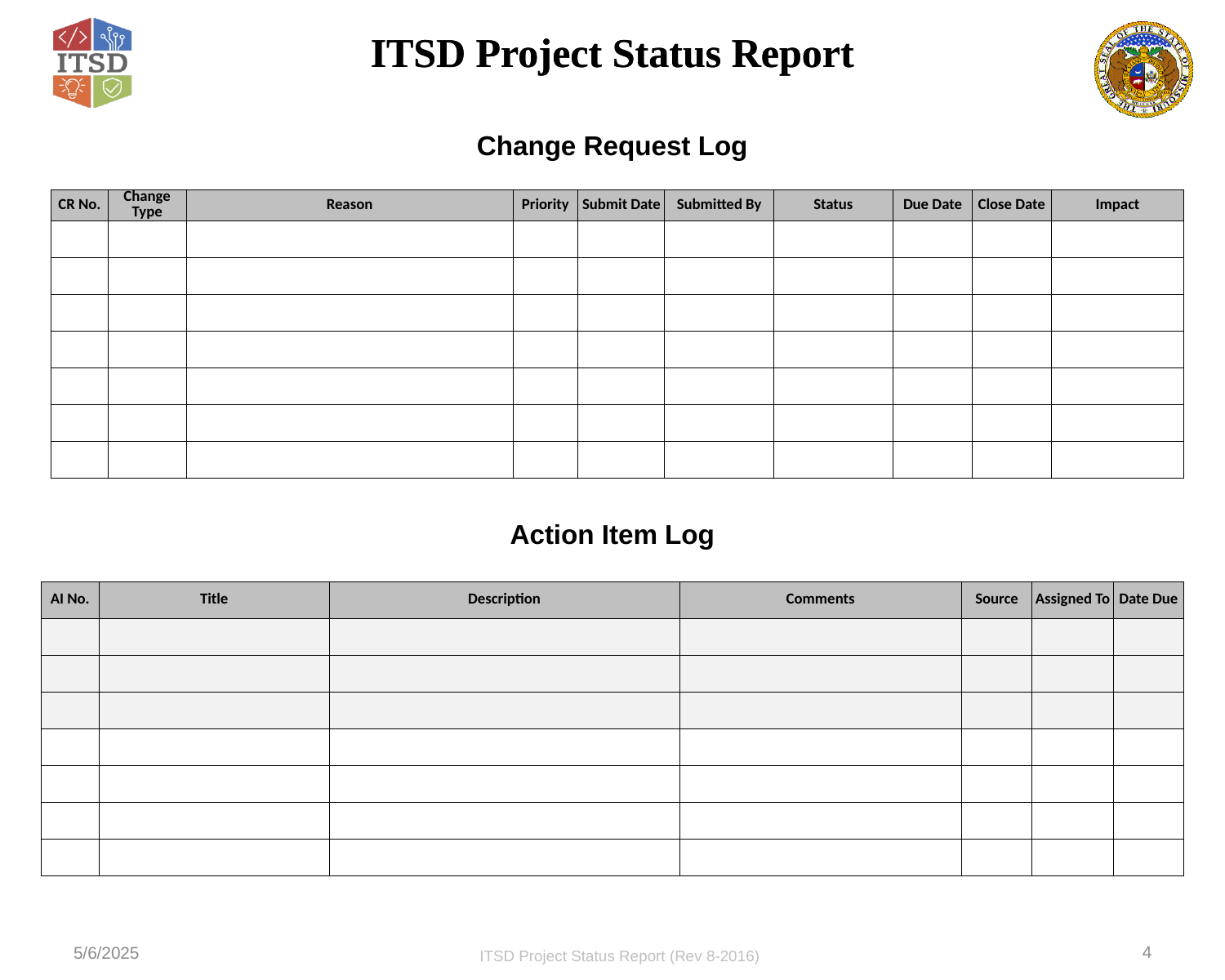

Change Request Log
| CR No. | Change Type | Reason | Priority | Submit Date | Submitted By | Status | Due Date | Close Date | Impact |
| --- | --- | --- | --- | --- | --- | --- | --- | --- | --- |
|  |  |  |  |  |  |  |  |  |  |
|  |  |  |  |  |  |  |  |  |  |
|  |  |  |  |  |  |  |  |  |  |
|  |  |  |  |  |  |  |  |  |  |
|  |  |  |  |  |  |  |  |  |  |
|  |  |  |  |  |  |  |  |  |  |
|  |  |  |  |  |  |  |  |  |  |
Action Item Log
| AI No. | Title | Description | Comments | Source | Assigned To | Date Due |
| --- | --- | --- | --- | --- | --- | --- |
|  |  |  |  |  |  |  |
|  |  |  |  |  |  |  |
|  |  |  |  |  |  |  |
|  |  |  |  |  |  |  |
|  |  |  |  |  |  |  |
|  |  |  |  |  |  |  |
|  |  |  |  |  |  |  |
5/6/2025
4
ITSD Project Status Report (Rev 8-2016)